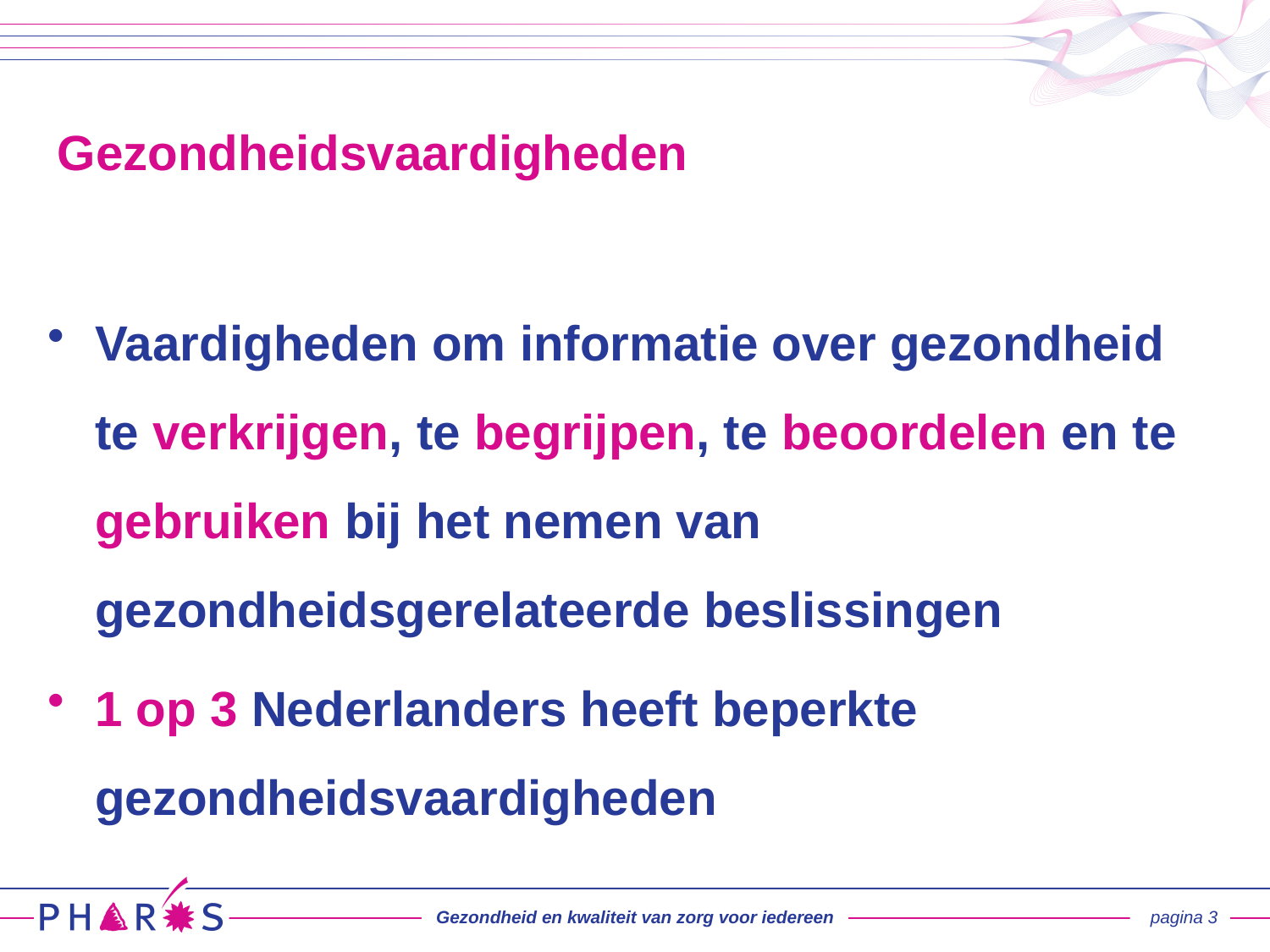

# Gezondheidsvaardigheden
Vaardigheden om informatie over gezondheid te verkrijgen, te begrijpen, te beoordelen en te gebruiken bij het nemen van gezondheidsgerelateerde beslissingen
1 op 3 Nederlanders heeft beperkte gezondheidsvaardigheden

Gezondheid en kwaliteit van zorg voor iedereen
pagina 3